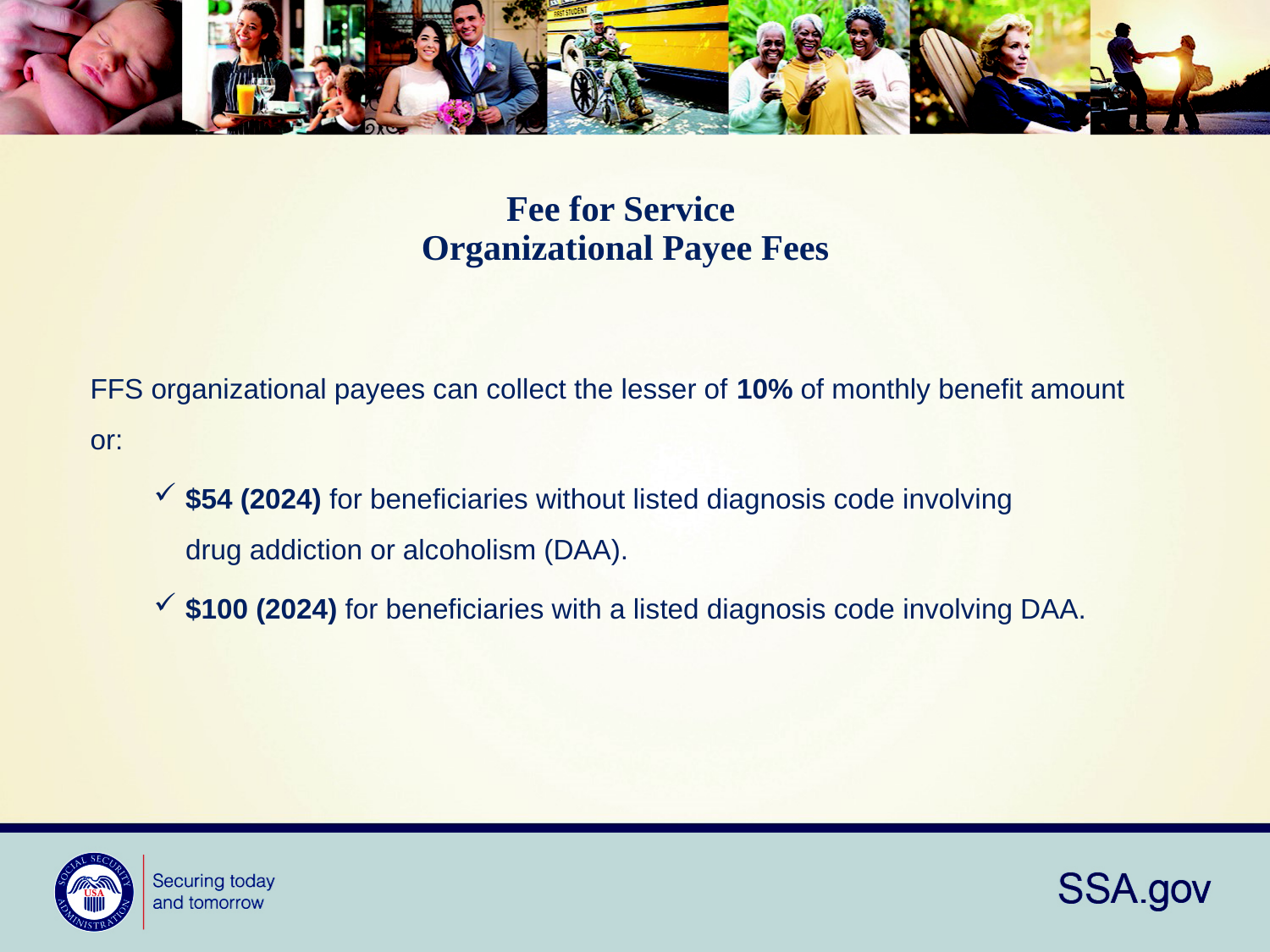

# Fee for Service Organizational Payee Fees
FFS organizational payees can collect the lesser of 10% of monthly benefit amount or:
$54 (2024) for beneficiaries without listed diagnosis code involving
drug addiction or alcoholism (DAA).
$100 (2024) for beneficiaries with a listed diagnosis code involving DAA.